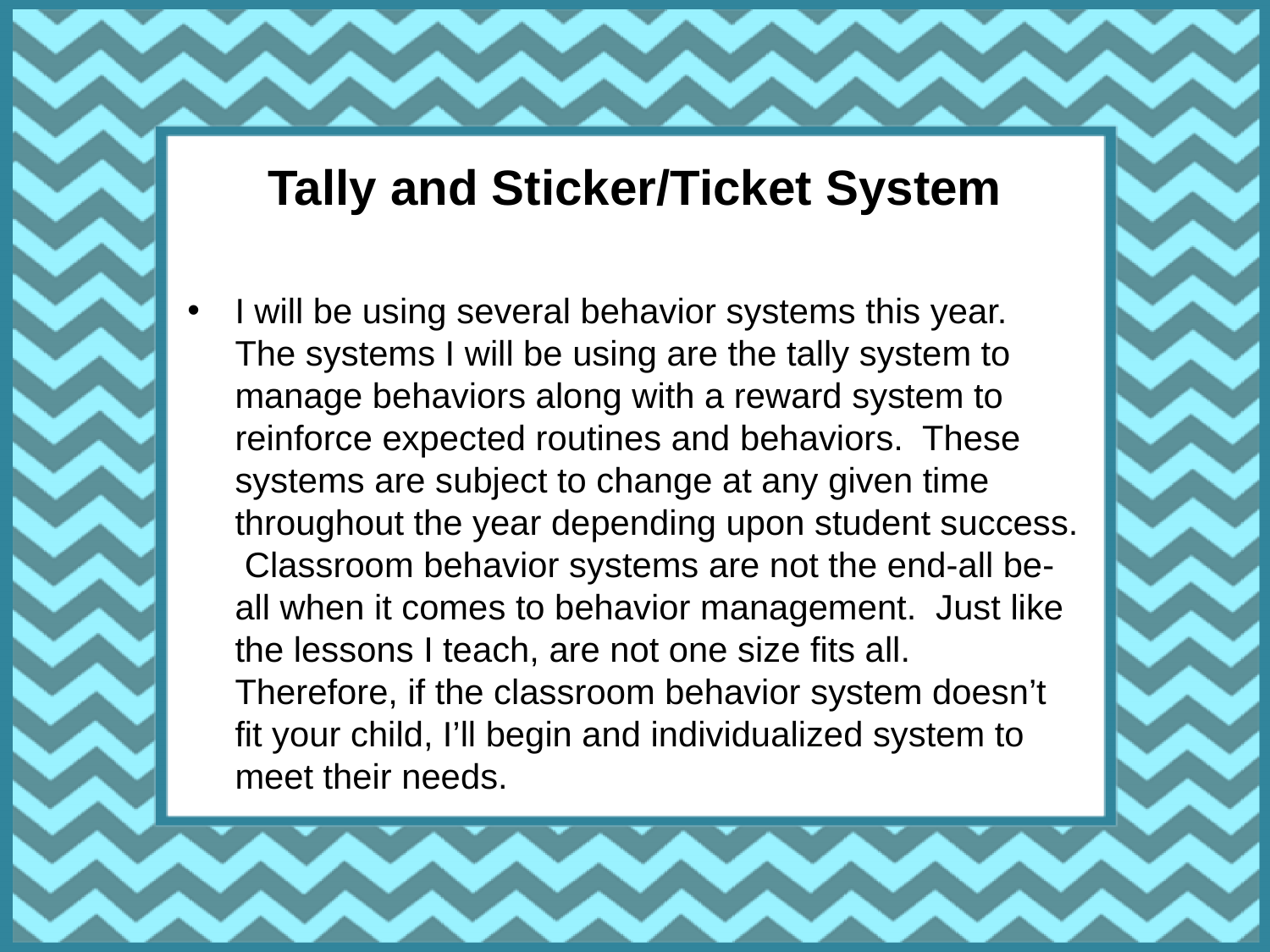

# Tally and Sticker/Ticket System

I will be using several behavior systems this year.  The systems I will be using are the tally system to manage behaviors along with a reward system to reinforce expected routines and behaviors.  These systems are subject to change at any given time throughout the year depending upon student success.  Classroom behavior systems are not the end-all be-all when it comes to behavior management.  Just like the lessons I teach, are not one size fits all.  Therefore, if the classroom behavior system doesn’t fit your child, I’ll begin and individualized system to meet their needs.